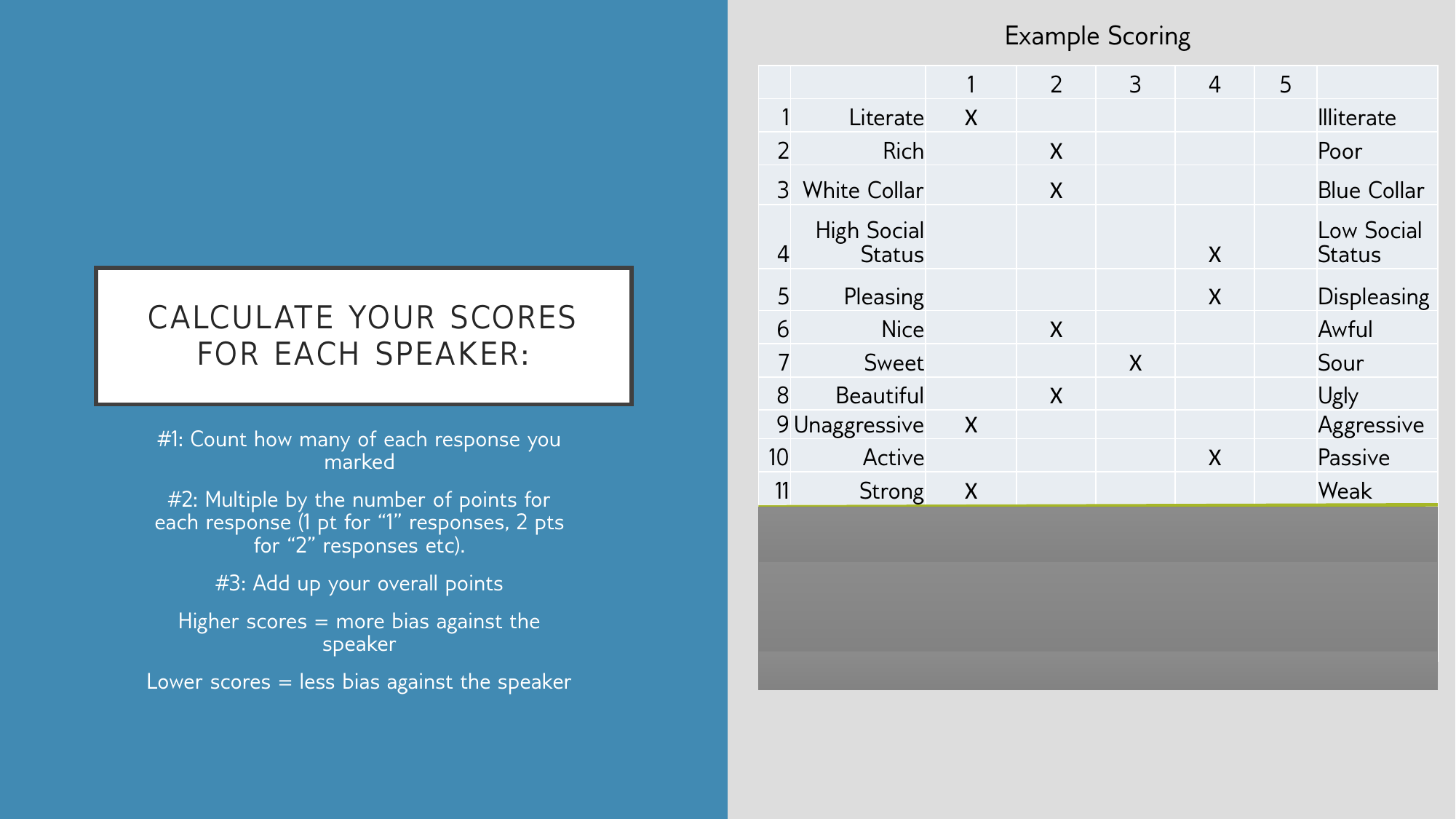

Example Scoring
|  |  | 1 | 2 | 3 | 4 | 5 |  |
| --- | --- | --- | --- | --- | --- | --- | --- |
| 1 | Literate | X |  |  |  |  | Illiterate |
| 2 | Rich |  | X |  |  |  | Poor |
| 3 | White Collar |  | X |  |  |  | Blue Collar |
| 4 | High Social Status |  |  |  | X |  | Low Social Status |
| 5 | Pleasing |  |  |  | X |  | Displeasing |
| 6 | Nice |  | X |  |  |  | Awful |
| 7 | Sweet |  |  | X |  |  | Sour |
| 8 | Beautiful |  | X |  |  |  | Ugly |
| 9 | Unaggressive | X |  |  |  |  | Aggressive |
| 10 | Active |  |  |  | X |  | Passive |
| 11 | Strong | X |  |  |  |  | Weak |
|  | Number of items: | 3 | 4 | 1 | 3 | 0 |  |
|  | Multiple by the number of points | 1 | 2 | 3 | 4 | 5 |  |
|  | Add points: | 3 + | 8 + | 3 + | 12 + | 0 | = 26 |
# Calculate your scores for each speaker:
#1: Count how many of each response you marked
#2: Multiple by the number of points for each response (1 pt for “1” responses, 2 pts for “2” responses etc).
#3: Add up your overall points
Higher scores = more bias against the speaker
Lower scores = less bias against the speaker